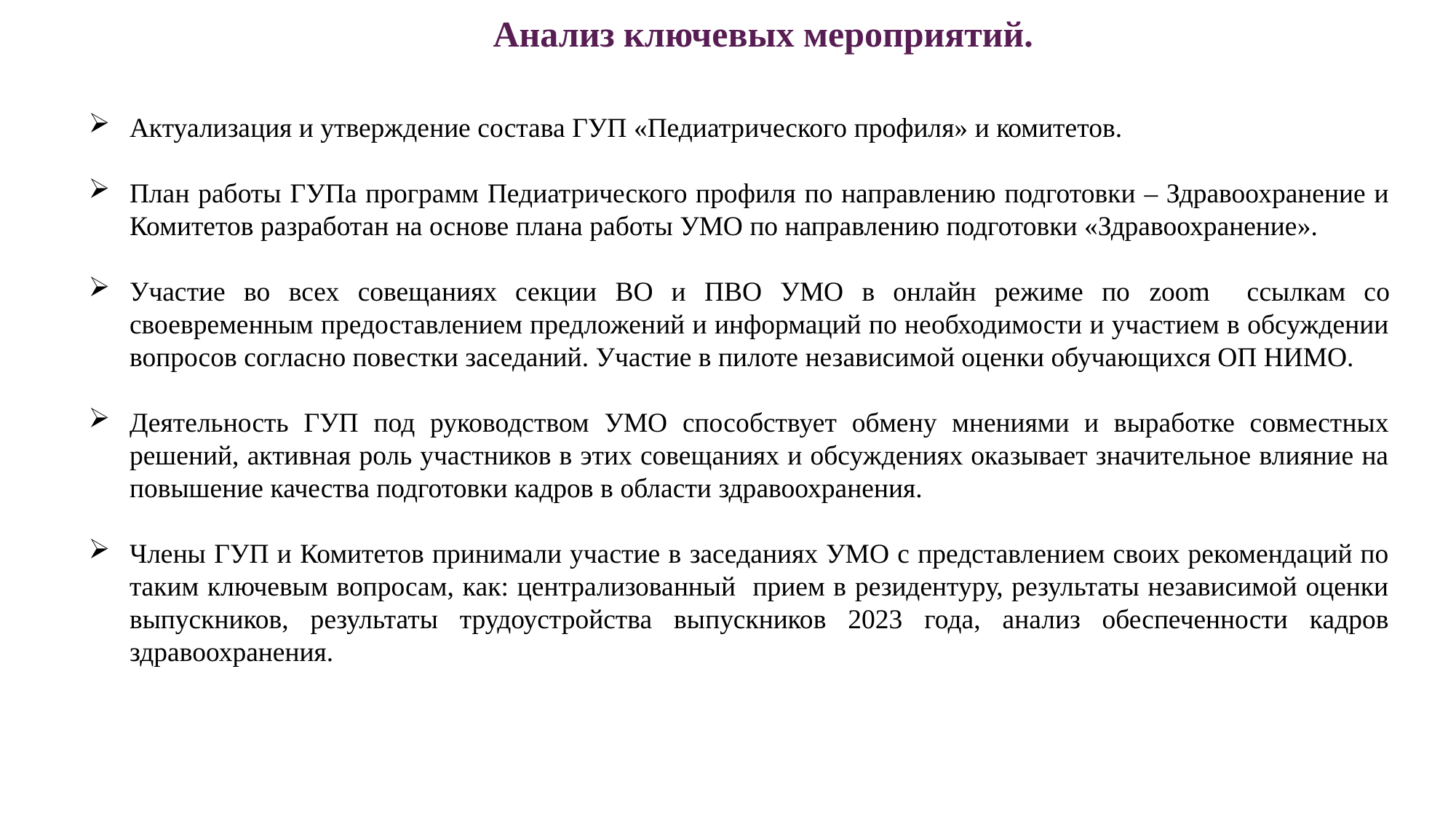

Анализ ключевых мероприятий.
Актуализация и утверждение состава ГУП «Педиатрического профиля» и комитетов.

План работы ГУПа программ Педиатрического профиля по направлению подготовки – Здравоохранение и Комитетов разработан на основе плана работы УМО по направлению подготовки «Здравоохранение».

Участие во всех совещаниях секции ВО и ПВО УМО в онлайн режиме по zoom  ссылкам со своевременным предоставлением предложений и информаций по необходимости и участием в обсуждении вопросов согласно повестки заседаний. Участие в пилоте независимой оценки обучающихся ОП НИМО.

Деятельность ГУП под руководством УМО способствует обмену мнениями и выработке совместных решений, активная роль участников в этих совещаниях и обсуждениях оказывает значительное влияние на повышение качества подготовки кадров в области здравоохранения.

Члены ГУП и Комитетов принимали участие в заседаниях УМО с представлением своих рекомендаций по таким ключевым вопросам, как: централизованный  прием в резидентуру, результаты независимой оценки выпускников, результаты трудоустройства выпускников 2023 года, анализ обеспеченности кадров здравоохранения.